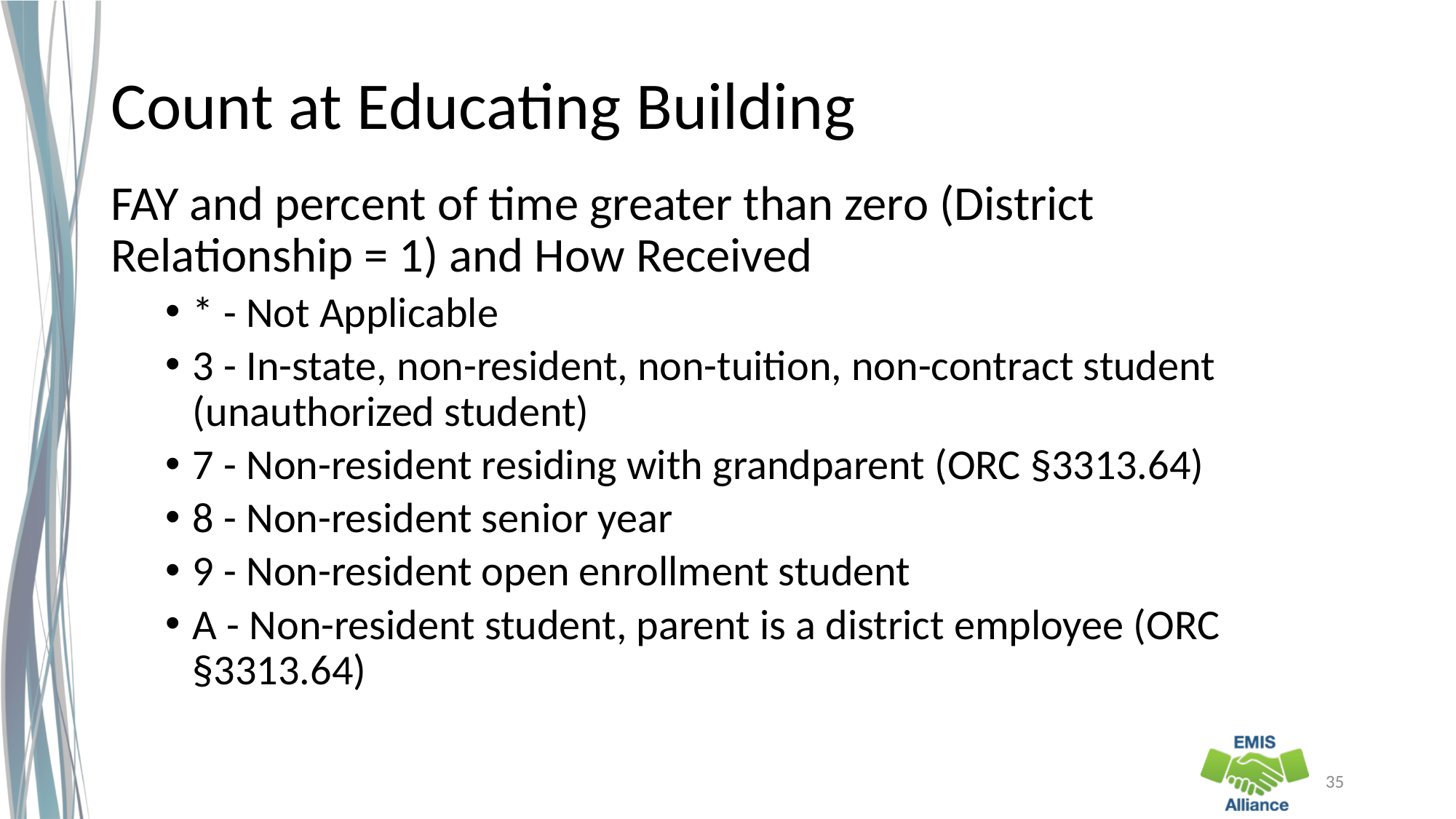

# Count at Educating Building
FAY and percent of time greater than zero (District Relationship = 1) and How Received
* - Not Applicable
3 - In-state, non-resident, non-tuition, non-contract student (unauthorized student)
7 - Non-resident residing with grandparent (ORC §3313.64)
8 - Non-resident senior year
9 - Non-resident open enrollment student
A - Non-resident student, parent is a district employee (ORC §3313.64)
35